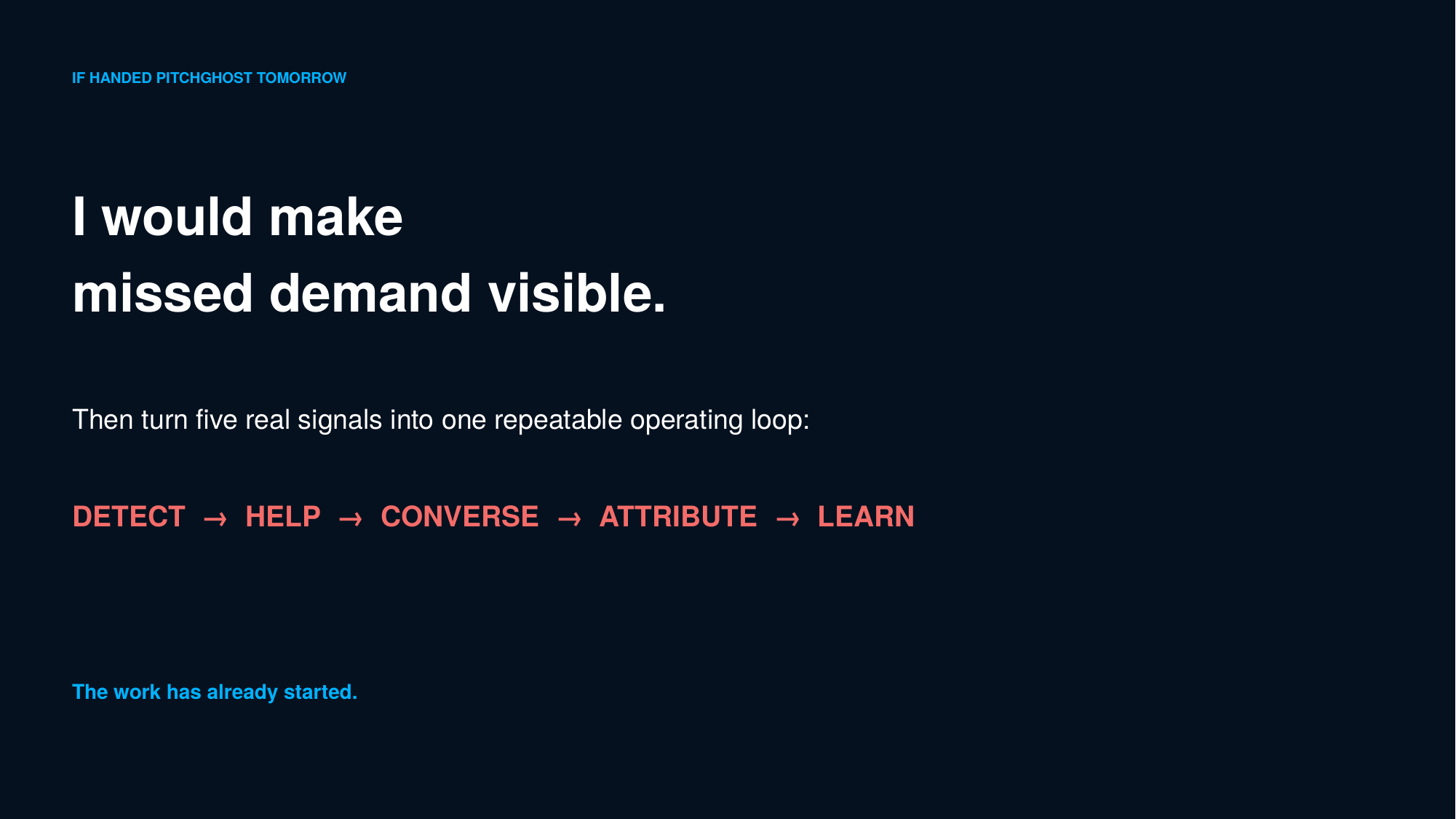

IF HANDED PITCHGHOST TOMORROW
I would make
missed demand visible.
Then turn five real signals into one repeatable operating loop:
DETECT  →  HELP  →  CONVERSE  →  ATTRIBUTE  →  LEARN
The work has already started.